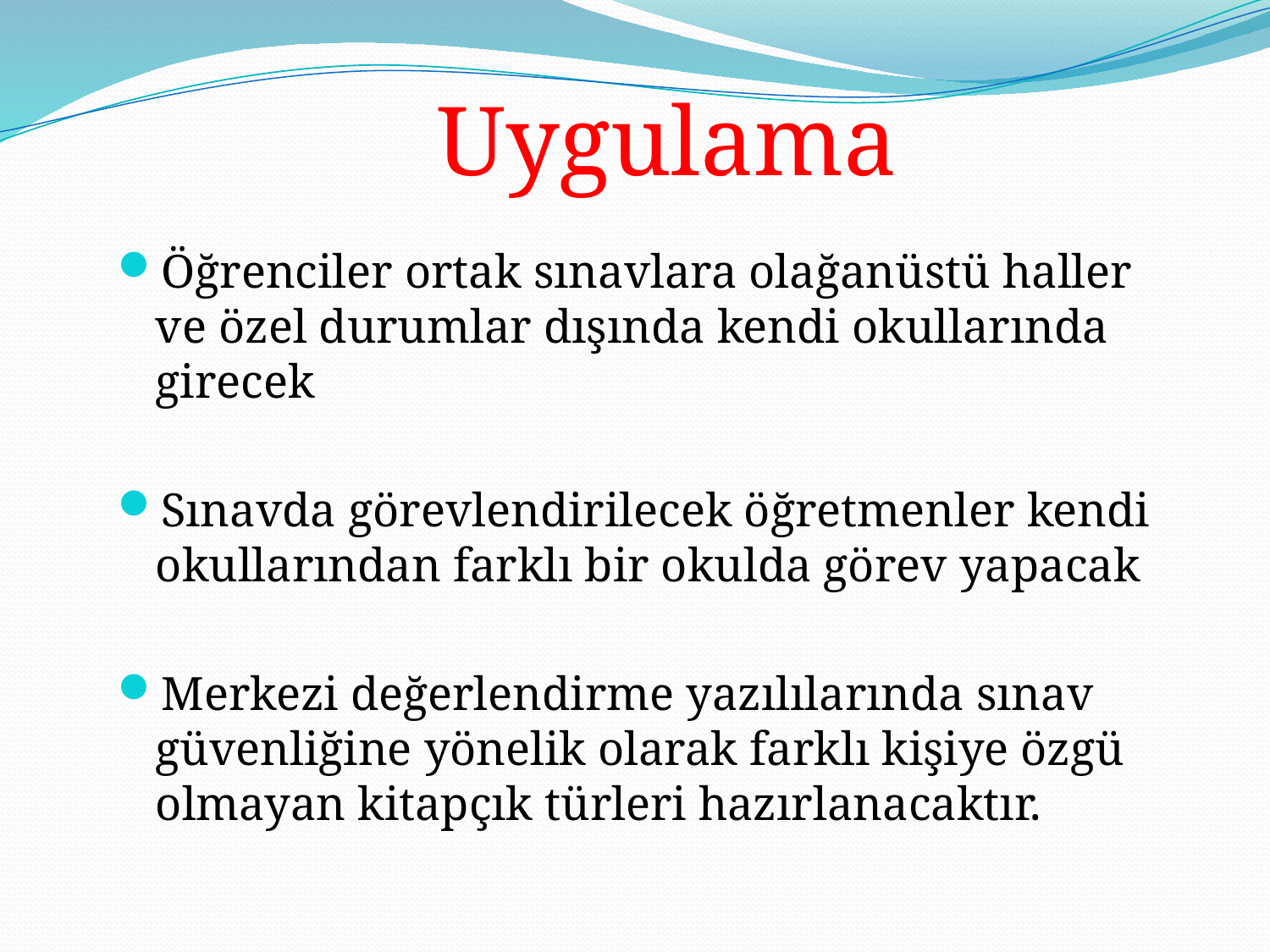

# Uygulama
Öğrenciler ortak sınavlara olağanüstü haller ve özel durumlar dışında kendi okullarında girecek

Sınavda görevlendirilecek öğretmenler kendi okullarından farklı bir okulda görev yapacak

Merkezi değerlendirme yazılılarında sınav güvenliğine yönelik olarak farklı kişiye özgü olmayan kitapçık türleri hazırlanacaktır.